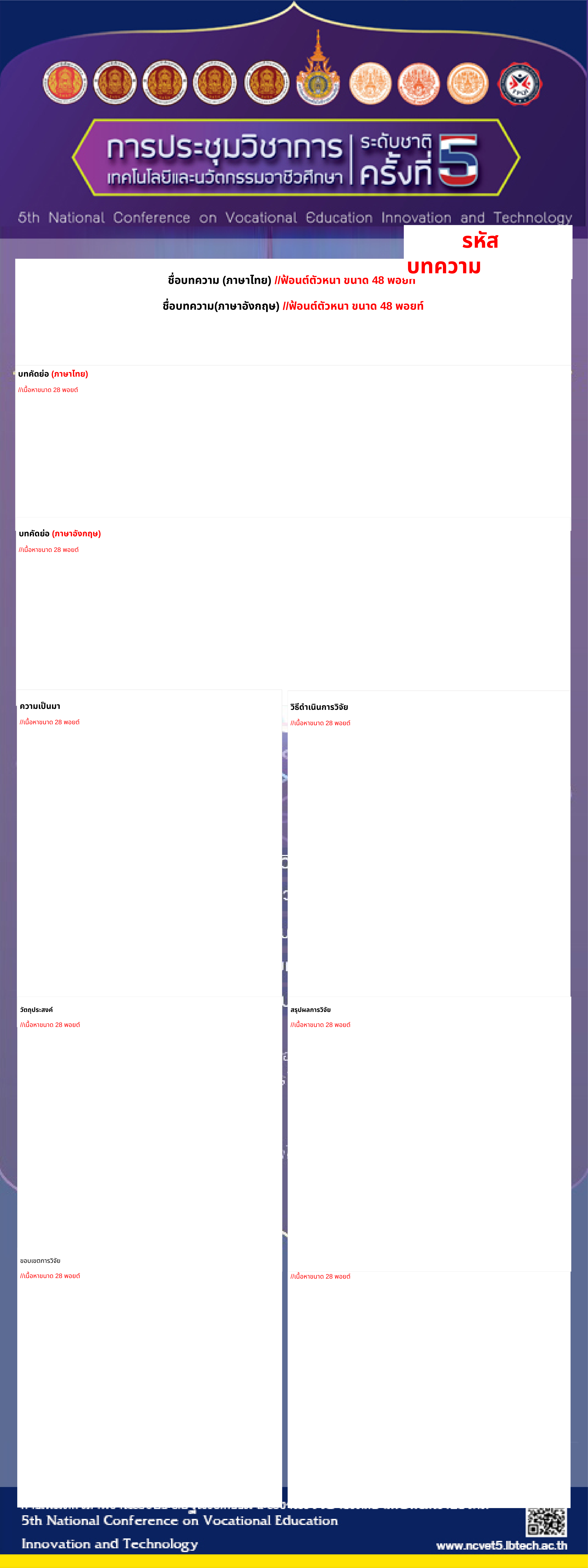

รหัสบทความ
ชื่อบทความ (ภาษาไทย) //ฟ้อนต์ตัวหนา ขนาด 48 พอยท์
ชื่อบทความ(ภาษาอังกฤษ) //ฟ้อนต์ตัวหนา ขนาด 48 พอยท์

บทคัดย่อ (ภาษาไทย)
//เนื้อหาขนาด 28 พอยต์

บทคัดย่อ (ภาษาอังกฤษ)
//เนื้อหาขนาด 28 พอยต์

ความเป็นมา
//เนื้อหาขนาด 28 พอยต์

วิธีดำเนินการวิจัย
//เนื้อหาขนาด 28 พอยต์

วัตถุประสงค์
//เนื้อหาขนาด 28 พอยต์

สรุปผลการวิจัย
//เนื้อหาขนาด 28 พอยต์

ขอบเขตการวิจัย
//เนื้อหาขนาด 28 พอยต์

อภิปรายผล
//เนื้อหาขนาด 28 พอยต์